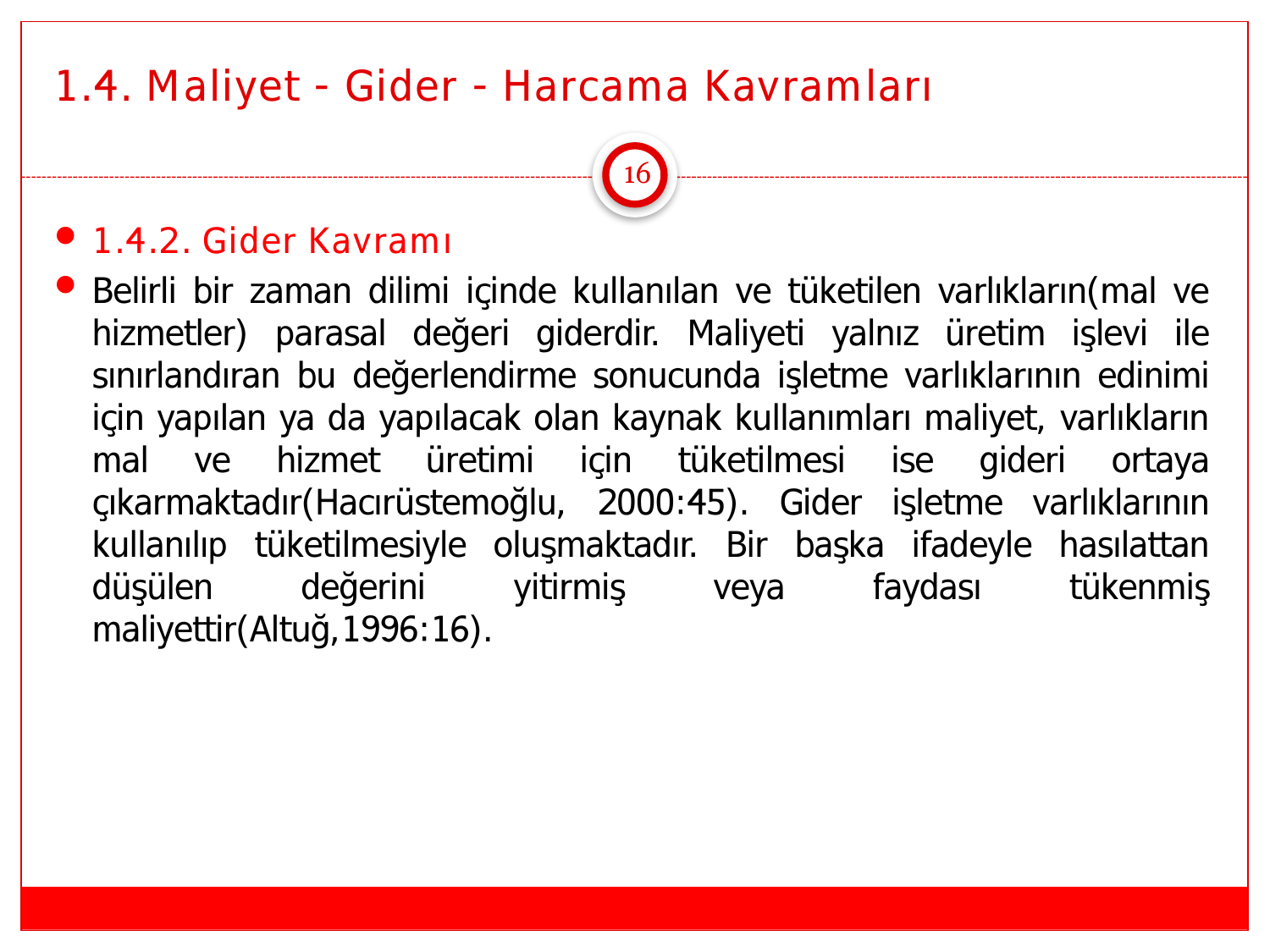

# 1.4. Maliyet - Gider - Harcama Kavramları
16
1.4.2. Gider Kavramı
Belirli bir zaman dilimi içinde kullanılan ve tüketilen varlıkların(mal ve hizmetler) parasal değeri giderdir. Maliyeti yalnız üretim işlevi ile sınırlandıran bu değerlendirme sonucunda işletme varlıklarının edinimi için yapılan ya da yapılacak olan kaynak kullanımları maliyet, varlıkların mal ve hizmet üretimi için tüketilmesi ise gideri ortaya çıkarmaktadır(Hacırüstemoğlu, 2000:45). Gider işletme varlıklarının kullanılıp tüketilmesiyle oluşmaktadır. Bir başka ifadeyle hasılattan düşülen değerini yitirmiş veya faydası tükenmiş maliyettir(Altuğ,1996:16).